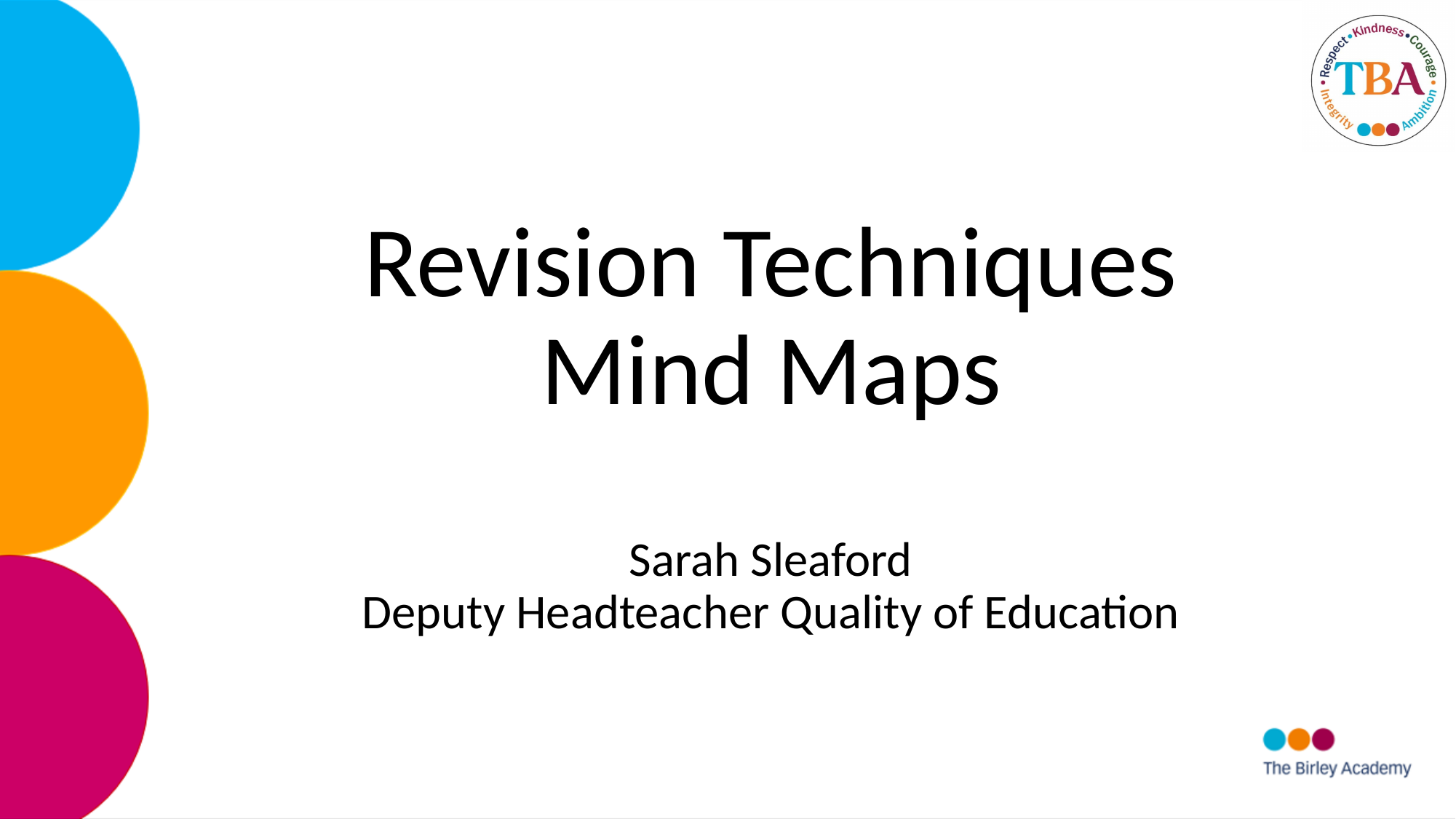

# Revision Techniques Mind Maps Sarah Sleaford Deputy Headteacher Quality of Education